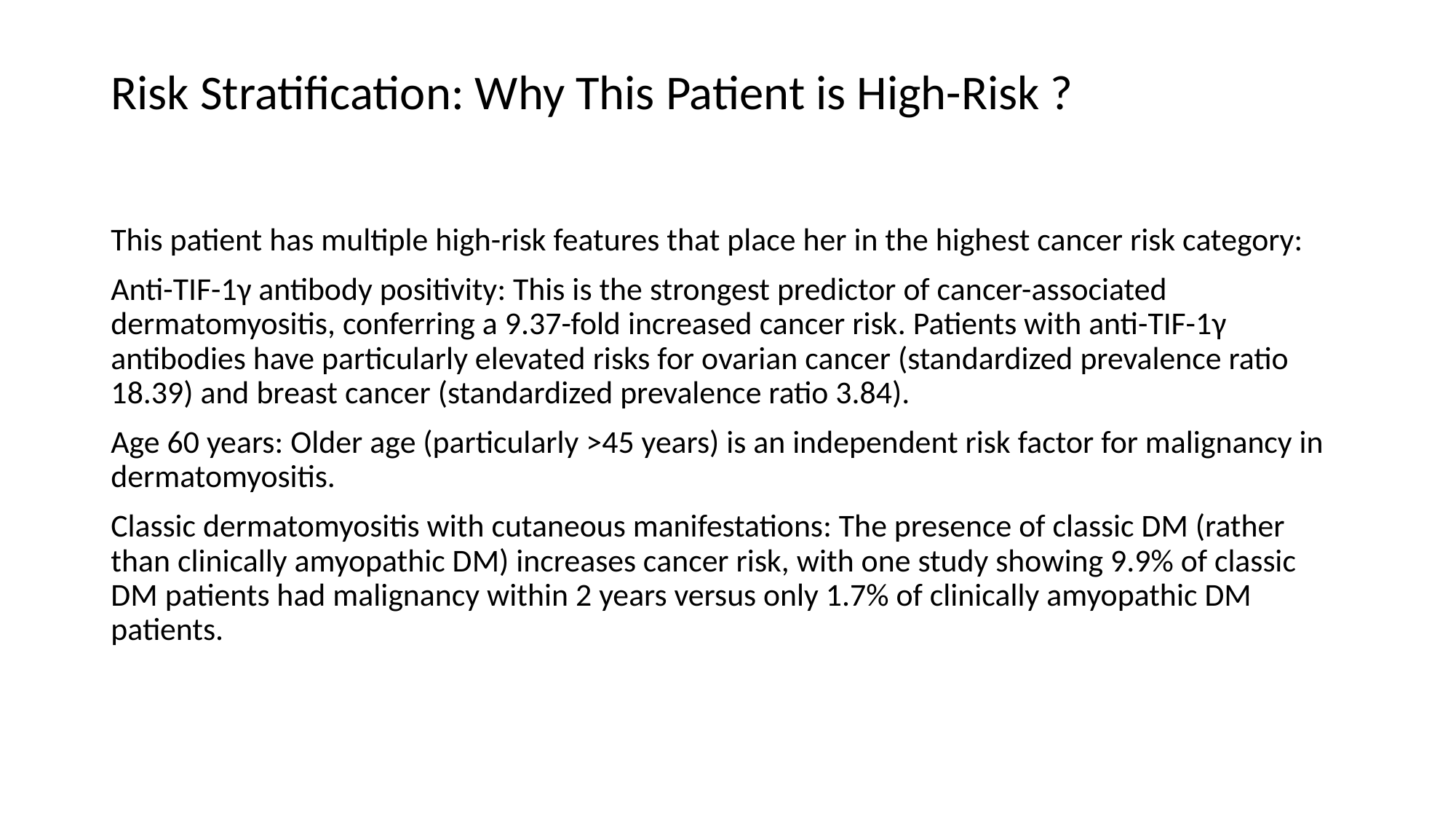

# Risk Stratification: Why This Patient is High-Risk ?
This patient has multiple high-risk features that place her in the highest cancer risk category:
Anti-TIF-1γ antibody positivity: This is the strongest predictor of cancer-associated dermatomyositis, conferring a 9.37-fold increased cancer risk. Patients with anti-TIF-1γ antibodies have particularly elevated risks for ovarian cancer (standardized prevalence ratio 18.39) and breast cancer (standardized prevalence ratio 3.84).
Age 60 years: Older age (particularly >45 years) is an independent risk factor for malignancy in dermatomyositis.
Classic dermatomyositis with cutaneous manifestations: The presence of classic DM (rather than clinically amyopathic DM) increases cancer risk, with one study showing 9.9% of classic DM patients had malignancy within 2 years versus only 1.7% of clinically amyopathic DM patients.